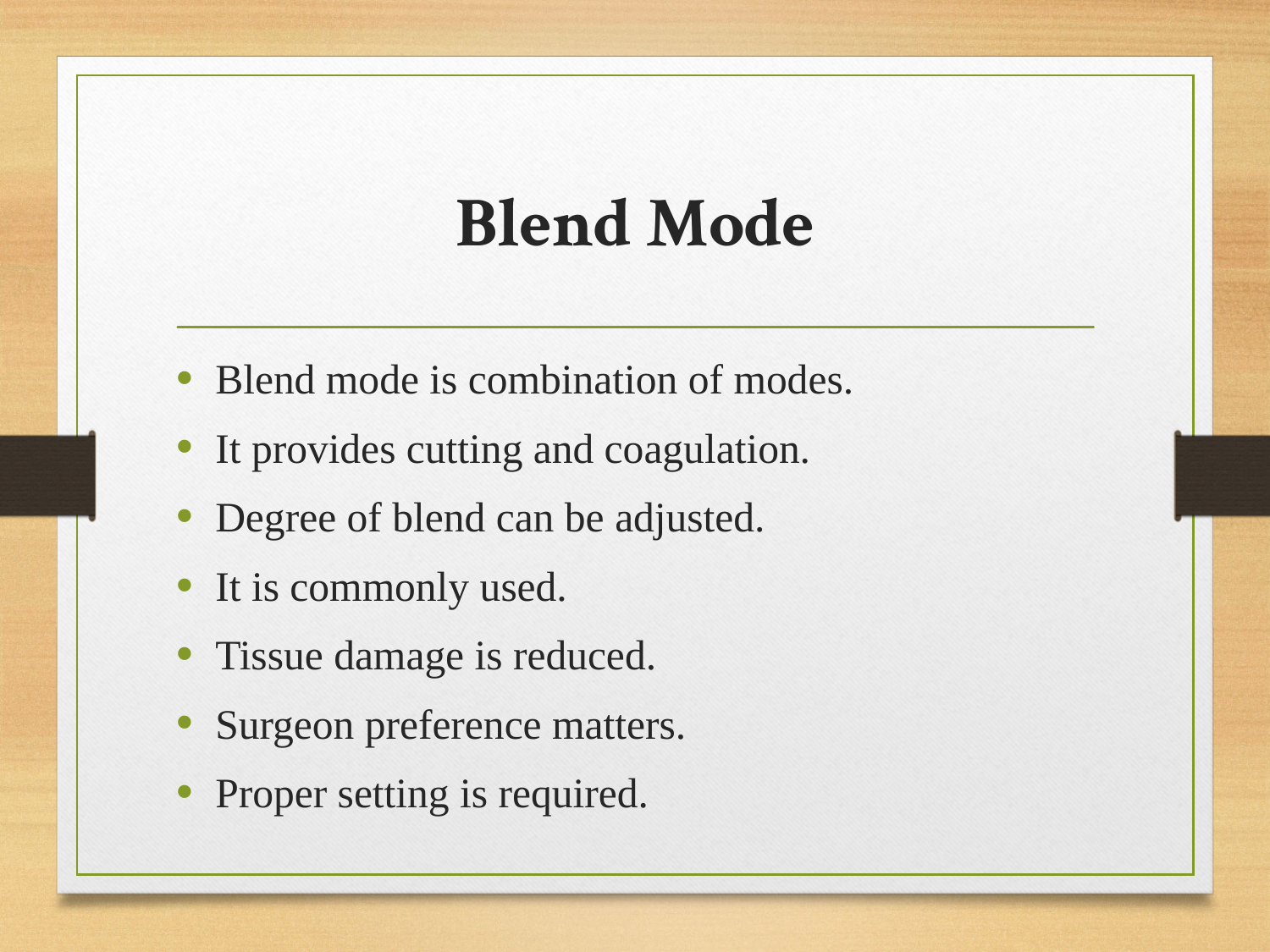

# Blend Mode
Blend mode is combination of modes.
It provides cutting and coagulation.
Degree of blend can be adjusted.
It is commonly used.
Tissue damage is reduced.
Surgeon preference matters.
Proper setting is required.